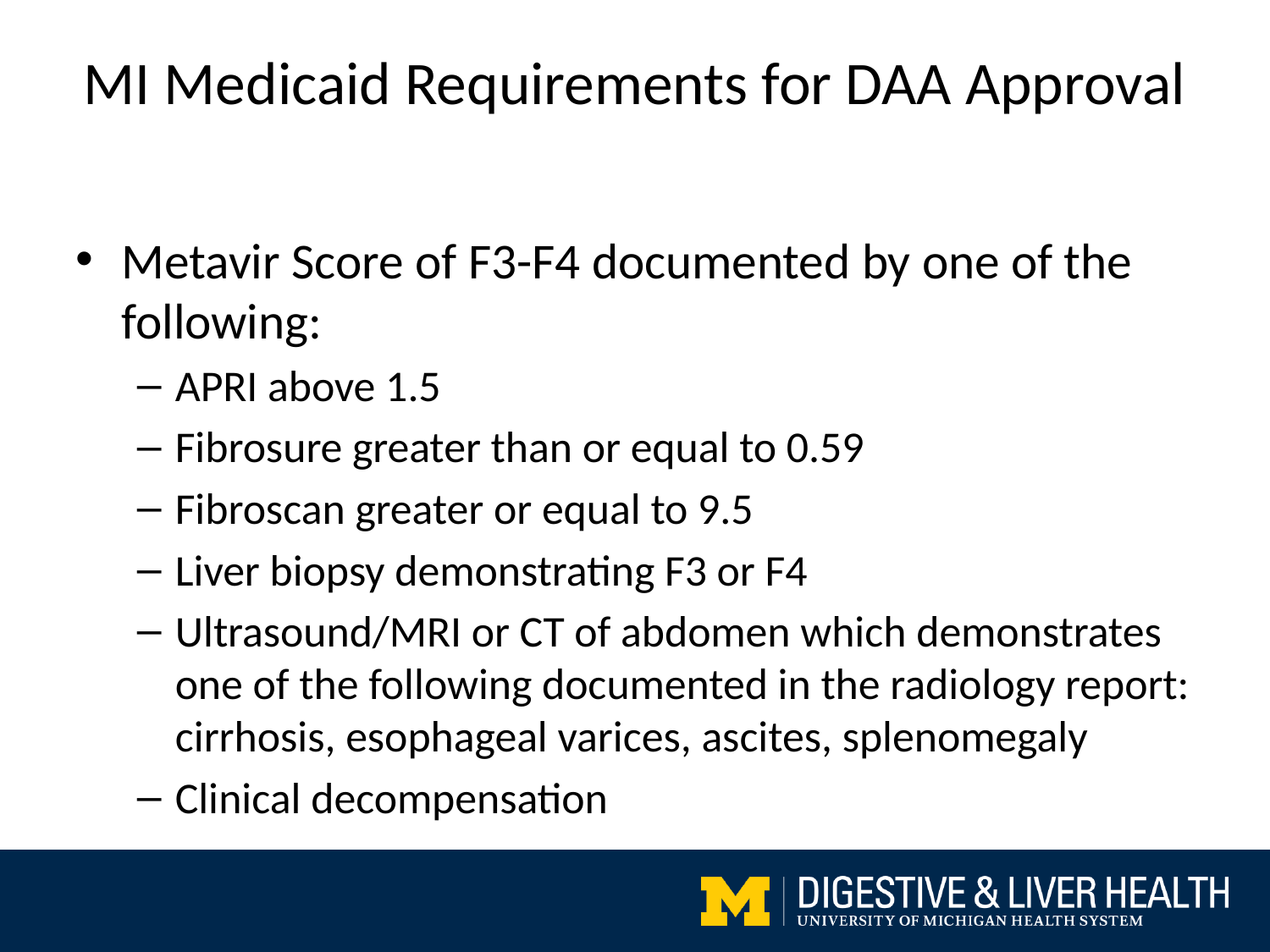

MI Medicaid Requirements for DAA Approval
Metavir Score of F3-F4 documented by one of the following:
APRI above 1.5
Fibrosure greater than or equal to 0.59
Fibroscan greater or equal to 9.5
Liver biopsy demonstrating F3 or F4
Ultrasound/MRI or CT of abdomen which demonstrates one of the following documented in the radiology report: cirrhosis, esophageal varices, ascites, splenomegaly
Clinical decompensation